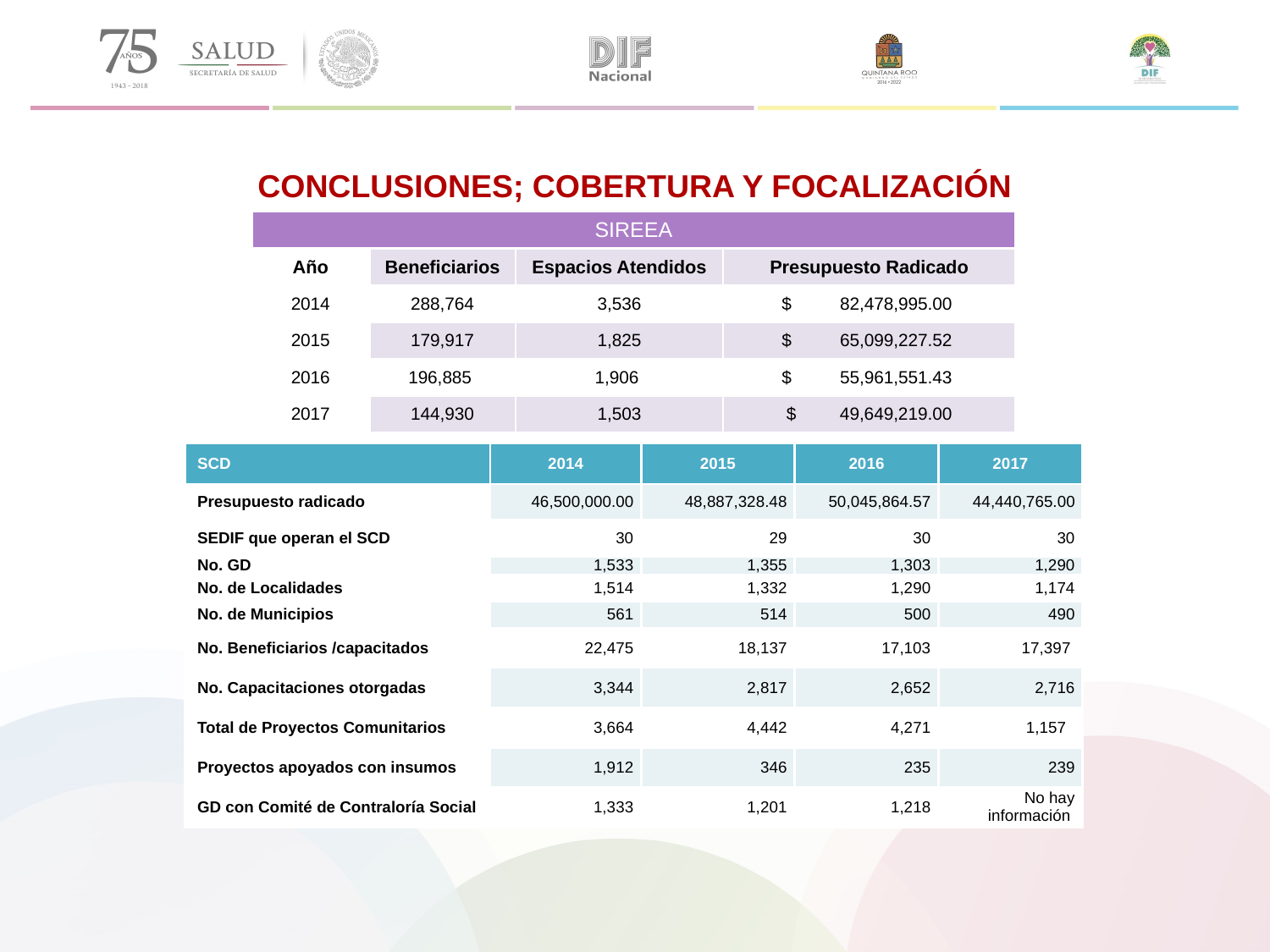

CONCLUSIONES; COBERTURA Y FOCALIZACIÓN
| SIREEA |  |  |  |
| --- | --- | --- | --- |
| Año | Beneficiarios | Espacios Atendidos | Presupuesto Radicado |
| 2014 | 288,764 | 3,536 | $          82,478,995.00 |
| 2015 | 179,917 | 1,825 | $          65,099,227.52 |
| 2016 | 196,885 | 1,906 | $          55,961,551.43 |
| 2017 | 144,930 | 1,503 | $         49,649,219.00 |
| SCD | 2014 | 2015 | 2016 | 2017 |
| --- | --- | --- | --- | --- |
| Presupuesto radicado | 46,500,000.00 | 48,887,328.48 | 50,045,864.57 | 44,440,765.00 |
| SEDIF que operan el SCD | 30 | 29 | 30 | 30 |
| No. GD | 1,533 | 1,355 | 1,303 | 1,290 |
| No. de Localidades | 1,514 | 1,332 | 1,290 | 1,174 |
| No. de Municipios | 561 | 514 | 500 | 490 |
| No. Beneficiarios /capacitados | 22,475 | 18,137 | 17,103 | 17,397 |
| No. Capacitaciones otorgadas | 3,344 | 2,817 | 2,652 | 2,716 |
| Total de Proyectos Comunitarios | 3,664 | 4,442 | 4,271 | 1,157 |
| Proyectos apoyados con insumos | 1,912 | 346 | 235 | 239 |
| GD con Comité de Contraloría Social | 1,333 | 1,201 | 1,218 | No hay información |